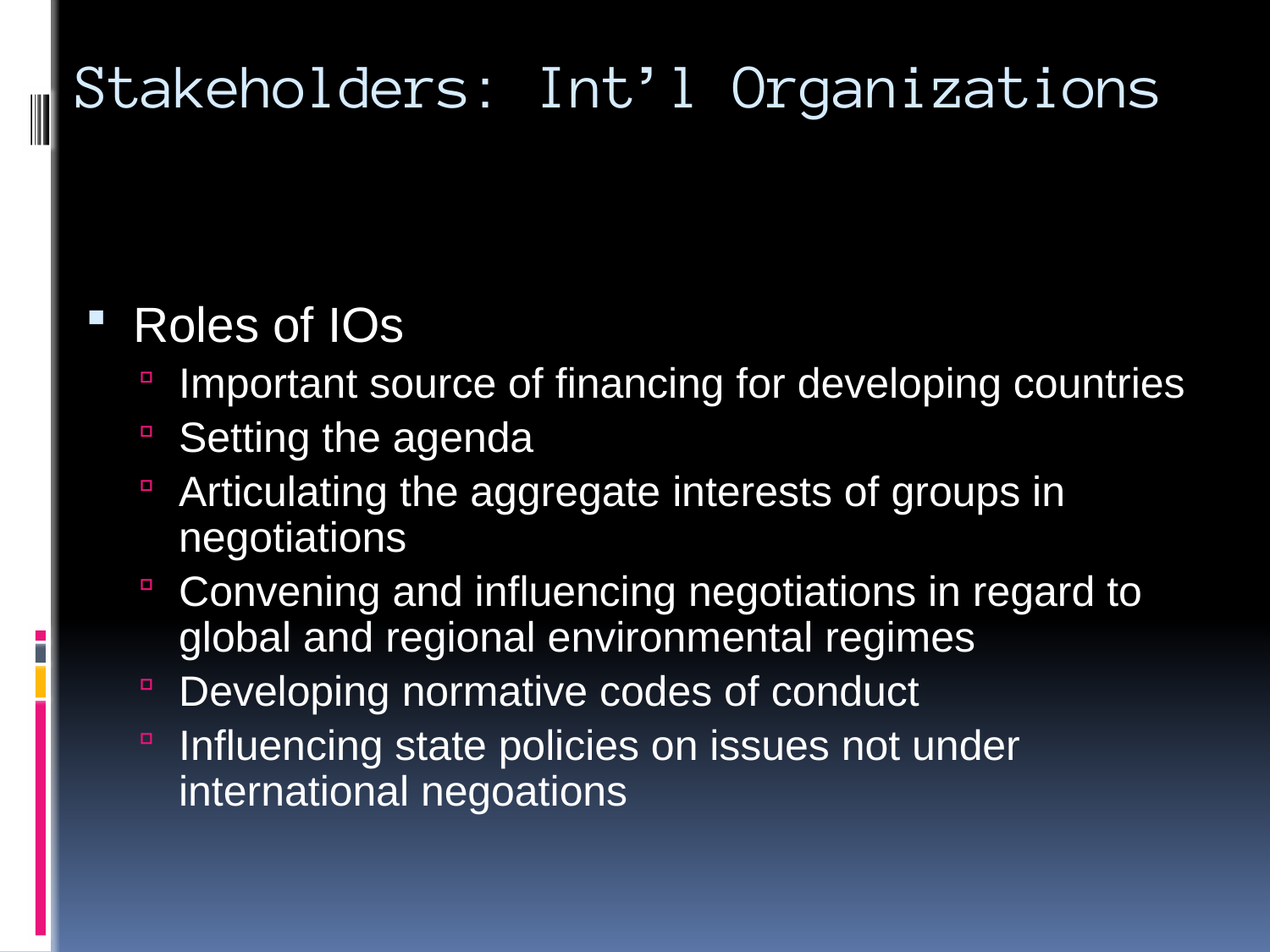

# Stakeholders: Int’l Organizations

Roles of IOs
Important source of financing for developing countries
Setting the agenda
Articulating the aggregate interests of groups in negotiations
Convening and influencing negotiations in regard to global and regional environmental regimes
Developing normative codes of conduct
Influencing state policies on issues not under international negoations